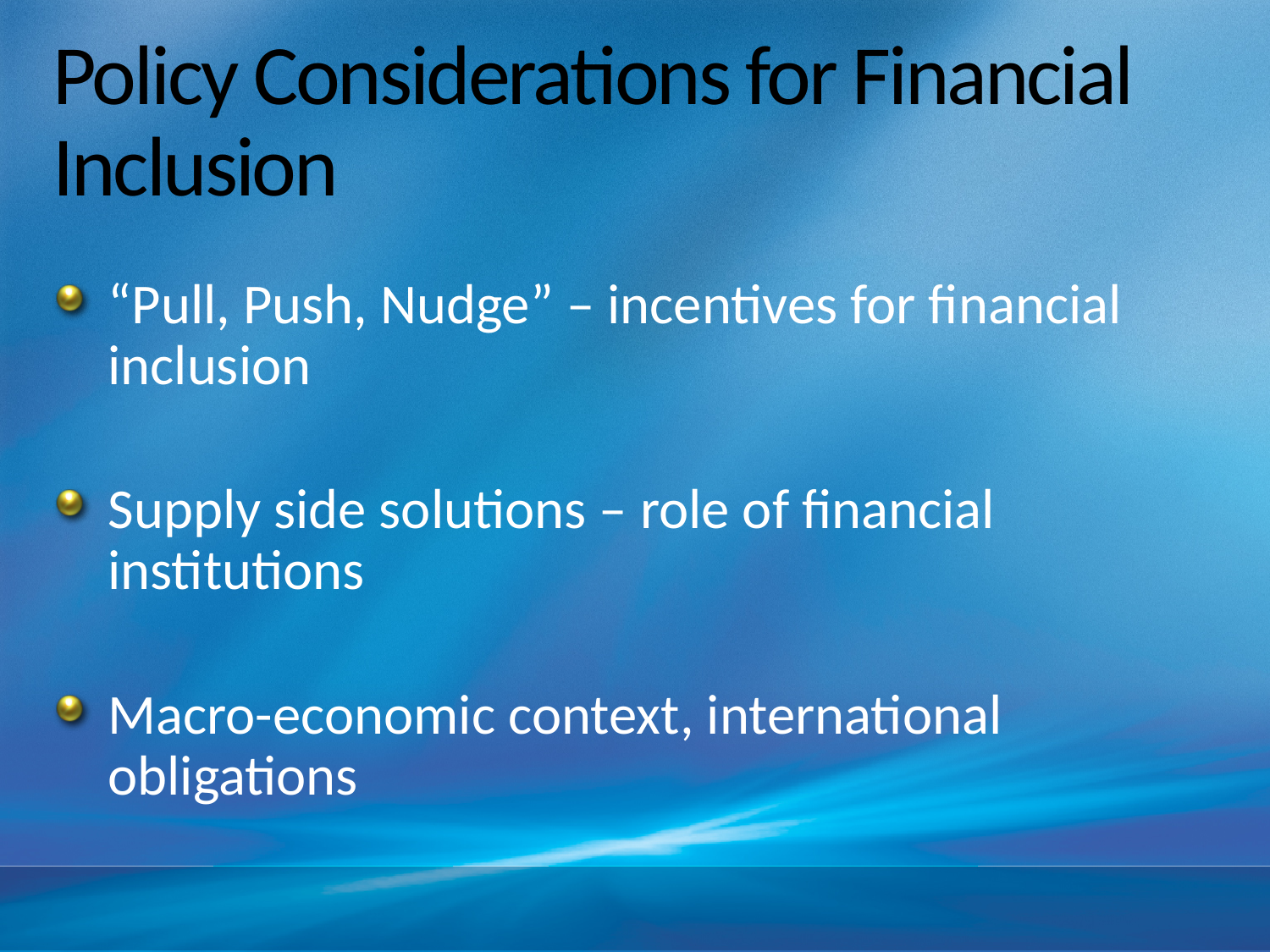

# Policy Considerations for Financial Inclusion

“Pull, Push, Nudge” – incentives for financial inclusion

Supply side solutions – role of financial institutions

Macro-economic context, international obligations